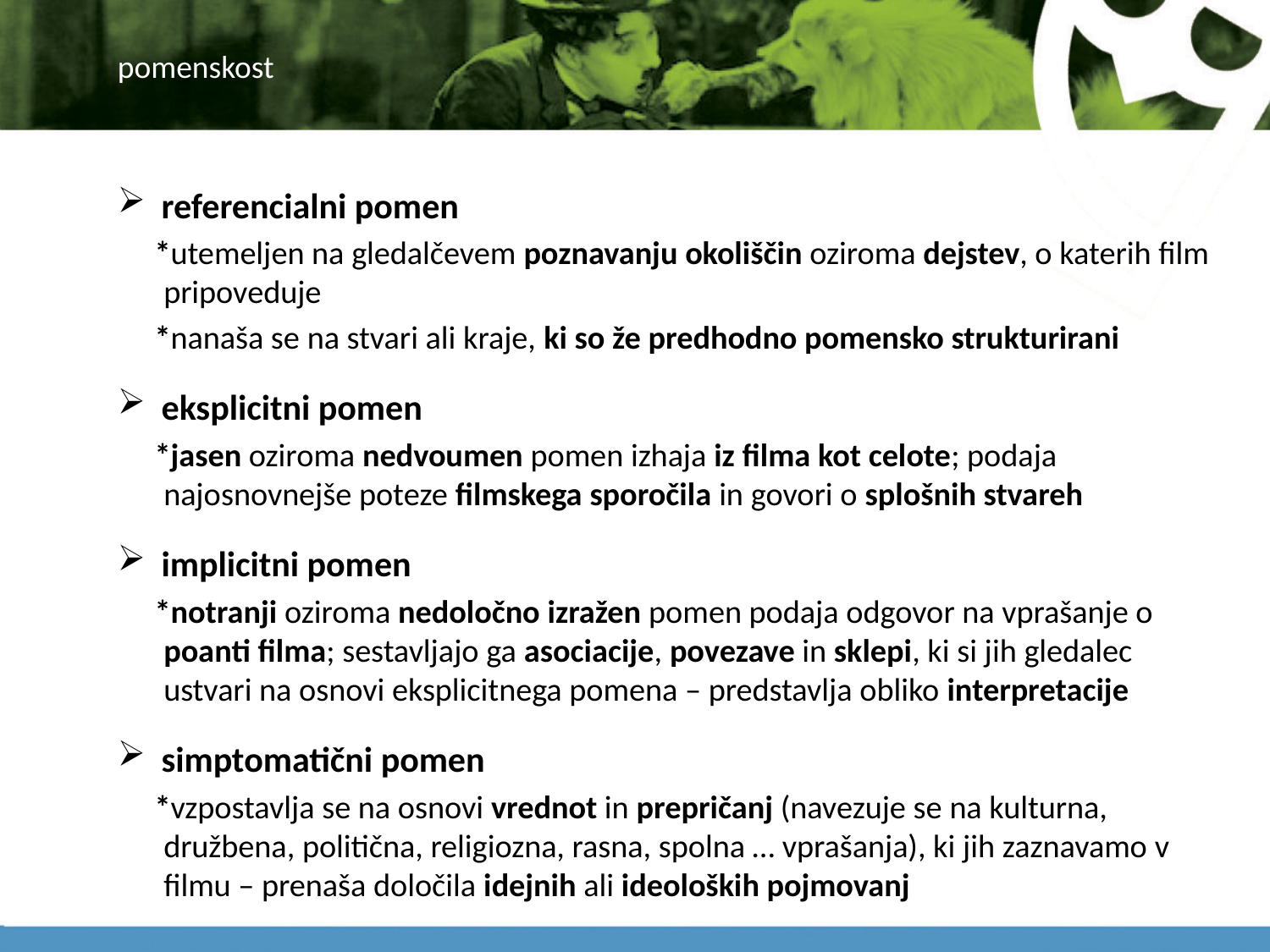

# pomenskost

referencialni pomen
     *utemeljen na gledalčevem poznavanju okoliščin oziroma dejstev, o katerih film pripoveduje
     *nanaša se na stvari ali kraje, ki so že predhodno pomensko strukturirani

eksplicitni pomen
     *jasen oziroma nedvoumen pomen izhaja iz filma kot celote; podaja najosnovnejše poteze filmskega sporočila in govori o splošnih stvareh

implicitni pomen
     *notranji oziroma nedoločno izražen pomen podaja odgovor na vprašanje o poanti filma; sestavljajo ga asociacije, povezave in sklepi, ki si jih gledalec ustvari na osnovi eksplicitnega pomena – predstavlja obliko interpretacije

simptomatični pomen
     *vzpostavlja se na osnovi vrednot in prepričanj (navezuje se na kulturna, družbena, politična, religiozna, rasna, spolna … vprašanja), ki jih zaznavamo v filmu – prenaša določila idejnih ali ideoloških pojmovanj